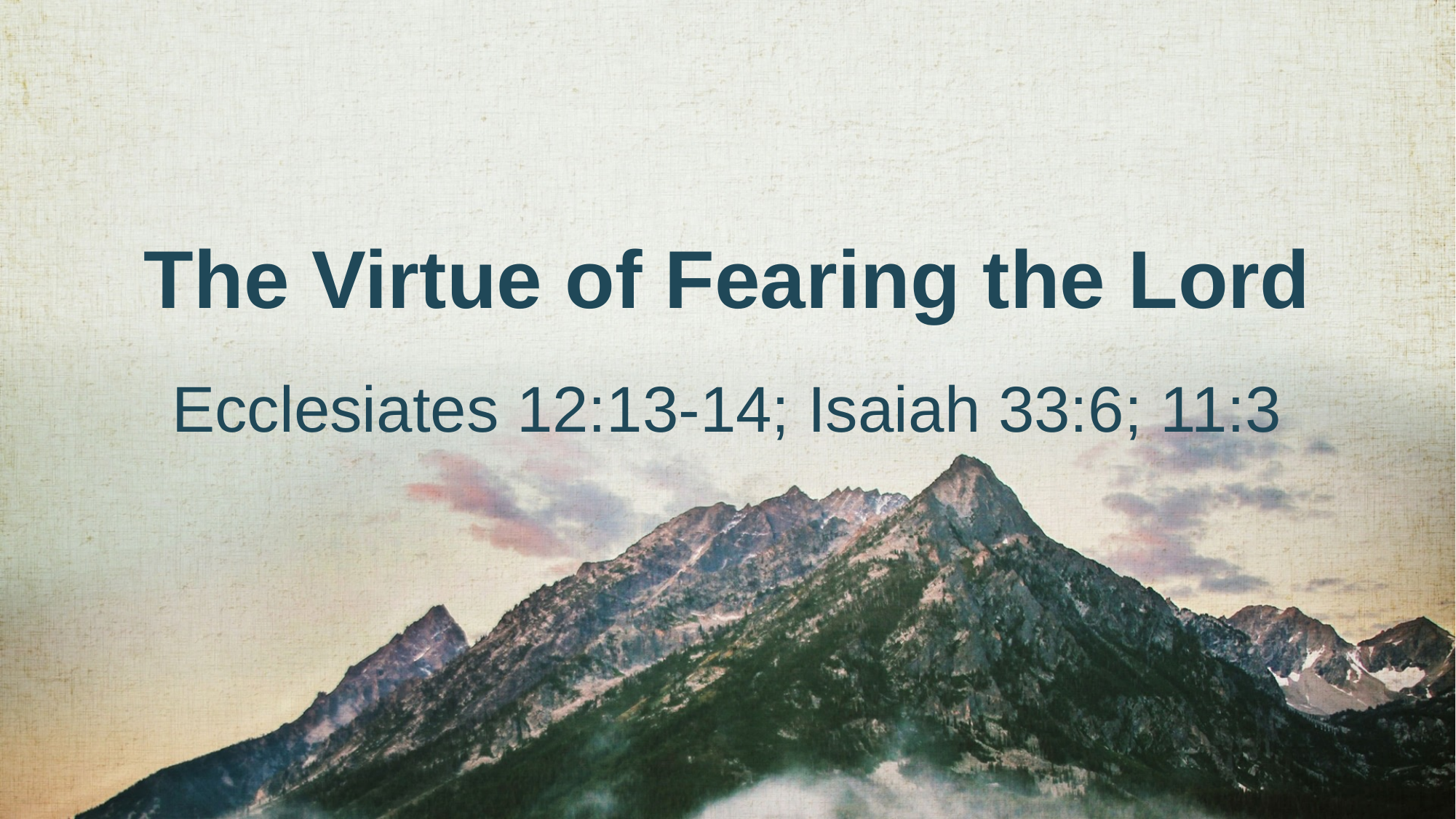

# The Virtue of Fearing the Lord
Ecclesiates 12:13-14; Isaiah 33:6; 11:3